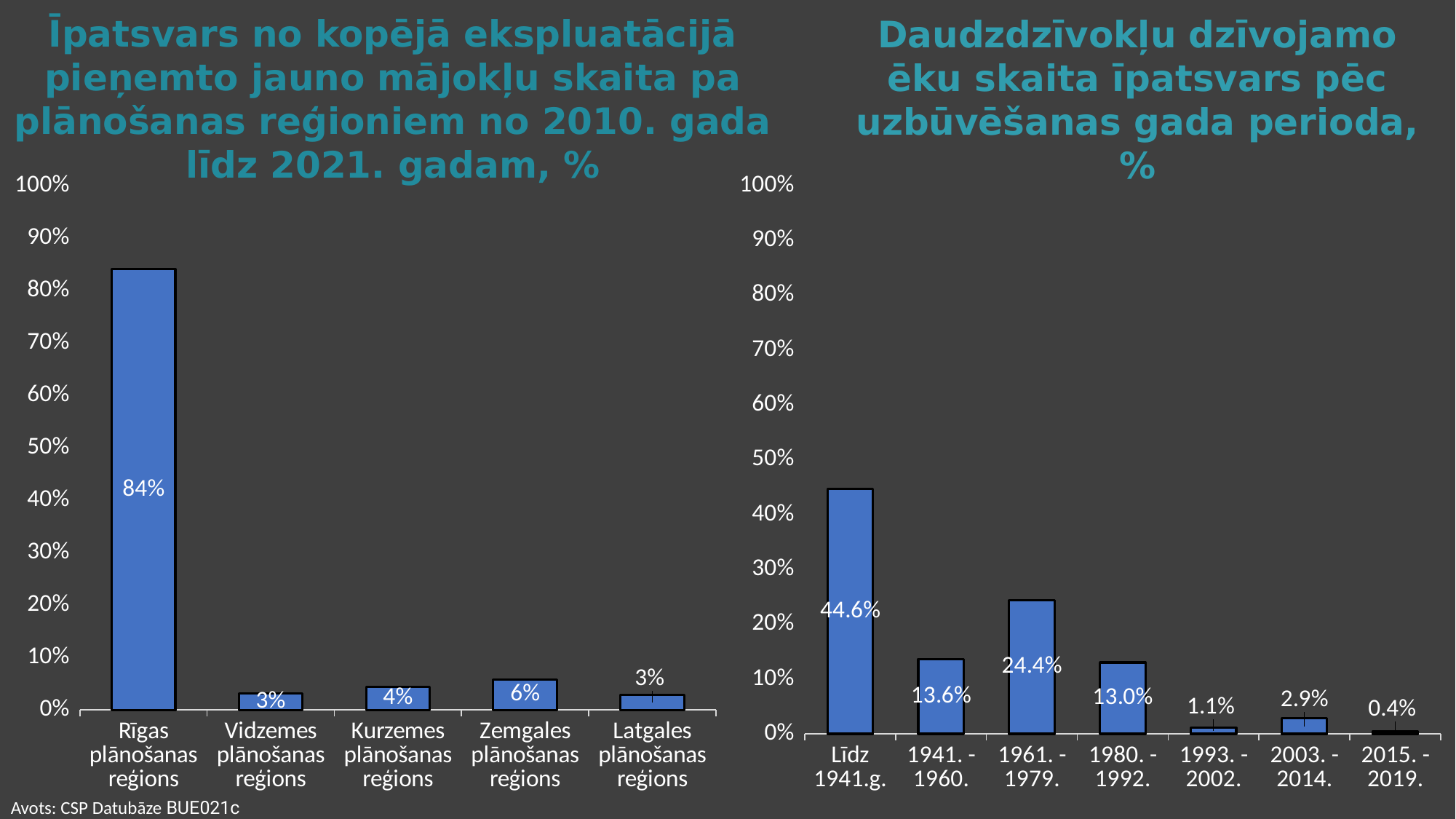

Īpatsvars no kopējā ekspluatācijā pieņemto jauno mājokļu skaita pa plānošanas reģioniem no 2010. gada līdz 2021. gadam, %
Daudzdzīvokļu dzīvojamo ēku skaita īpatsvars pēc uzbūvēšanas gada perioda, %

### Chart

| Category | Īpatsvars no  kopējā ekspluatācijā pieņemto jauno mājokļu skaita plānošanas reģionos no 2010. gada līdz 2021. gadam |
|---|---|
| Rīgas plānošanas reģions | 0.84 |
| Vidzemes plānošanas reģions | 0.031234604394521626 |
| Kurzemes plānošanas reģions | 0.044043748152527346 |
| Zemgales plānošanas reģions | 0.057903898577856605 |
| Latgales plānošanas reģions | 0.02844286793444346 |

### Chart

| Category | Īpatsvars no  kopējā ekspluatācijā pieņemto jauno mājokļu skaita plānošanas reģionos no 2010. gada līdz 2021. gadam |
|---|---|
| Līdz 1941.g. | 0.446 |
| 1941. - 1960. | 0.136 |
| 1961. - 1979. | 0.244 |
| 1980. - 1992. | 0.13 |
| 1993. - 2002. | 0.011 |
| 2003. - 2014. | 0.029 |
| 2015. - 2019. | 0.004 |
Avots: CSP Datubāze BUE021c